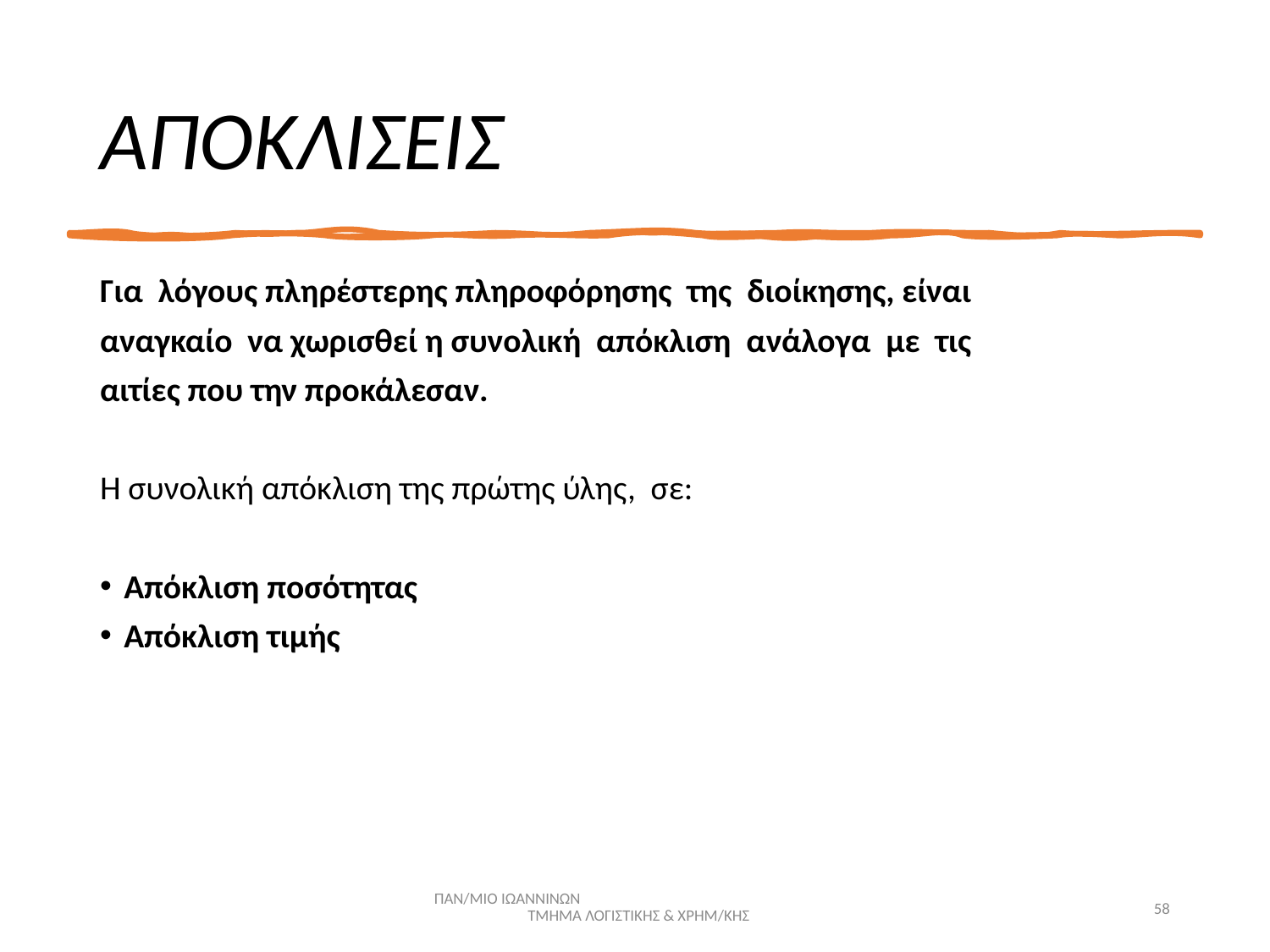

# ΑΠΟΚΛΙΣΕΙΣ

Για  λόγους πληρέστερης πληροφόρησης  της  διοίκησης, είναι
αναγκαίο  να χωρισθεί η συνολική  απόκλιση  ανάλογα  με  τις
αιτίες που την προκάλεσαν.

Η συνολική απόκλιση της πρώτης ύλης,  σε:

Απόκλιση ποσότητας
Απόκλιση τιμής
ΠΑΝ/ΜΙΟ ΙΩΑΝΝΙΝΩΝ                                                                          ΤΜΗΜΑ ΛΟΓΙΣΤΙΚΗΣ & ΧΡΗΜ/ΚΗΣ
58